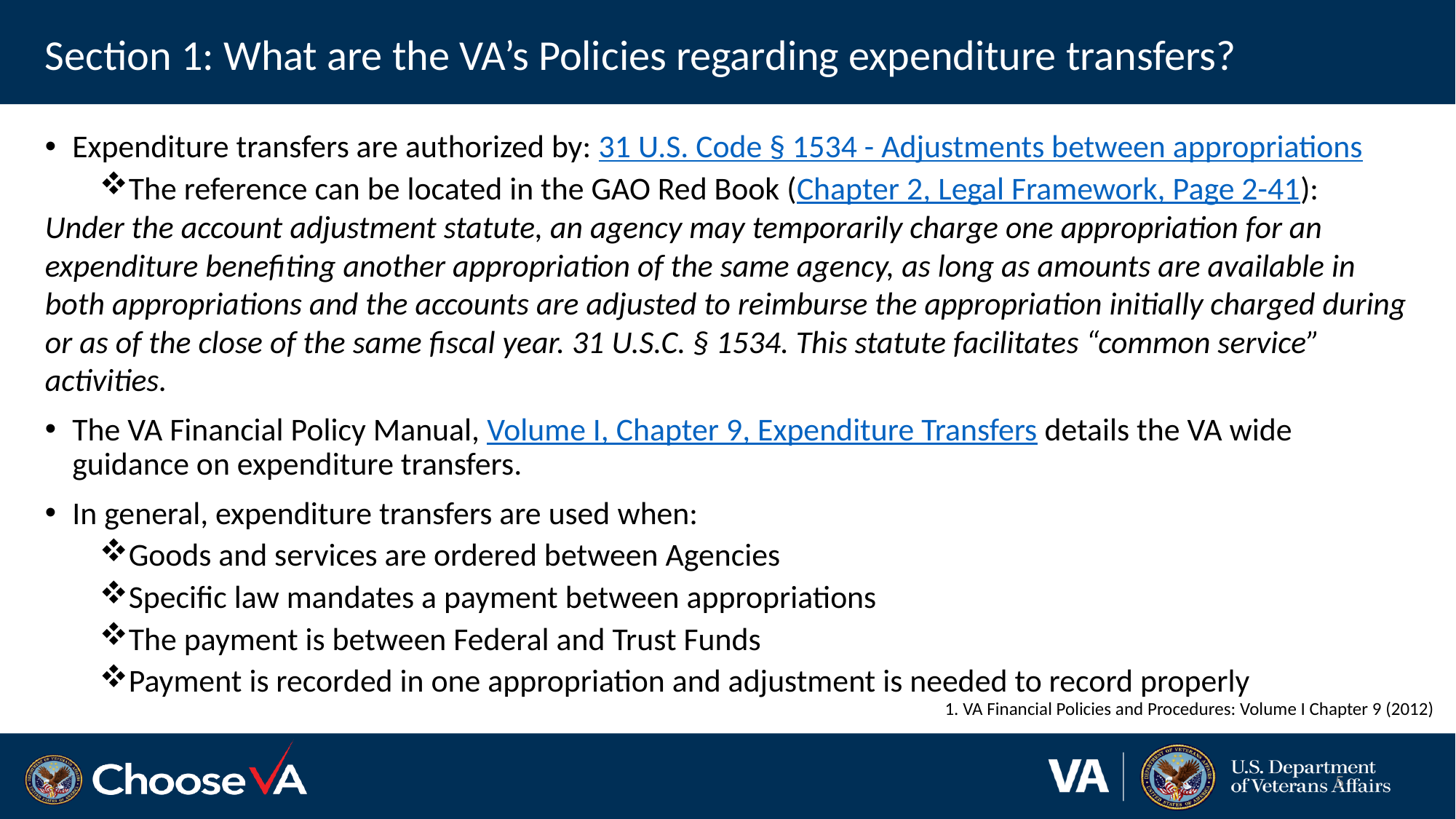

# Section 1: What are the VA’s Policies regarding expenditure transfers?
Expenditure transfers are authorized by: 31 U.S. Code § 1534 - Adjustments between appropriations
The reference can be located in the GAO Red Book (Chapter 2, Legal Framework, Page 2-41):
Under the account adjustment statute, an agency may temporarily charge one appropriation for an expenditure benefiting another appropriation of the same agency, as long as amounts are available in both appropriations and the accounts are adjusted to reimburse the appropriation initially charged during or as of the close of the same fiscal year. 31 U.S.C. § 1534. This statute facilitates “common service” activities.
The VA Financial Policy Manual, Volume I, Chapter 9, Expenditure Transfers details the VA wide guidance on expenditure transfers.
In general, expenditure transfers are used when:
Goods and services are ordered between Agencies
Specific law mandates a payment between appropriations
The payment is between Federal and Trust Funds
Payment is recorded in one appropriation and adjustment is needed to record properly

1. VA Financial Policies and Procedures: Volume I Chapter 9 (2012)
5